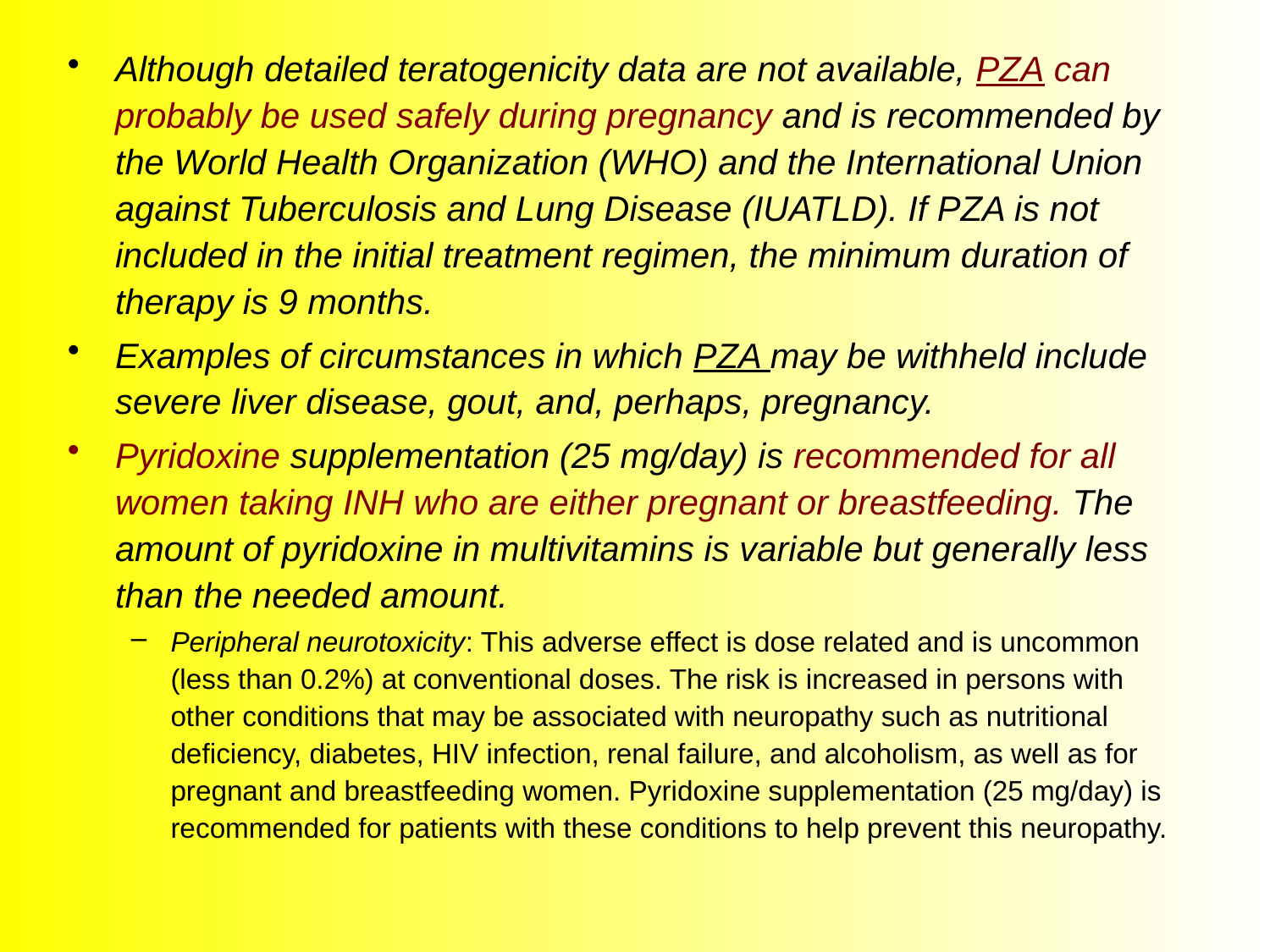

Although detailed teratogenicity data are not available, PZA can probably be used safely during pregnancy and is recommended by the World Health Organization (WHO) and the International Union against Tuberculosis and Lung Disease (IUATLD). If PZA is not included in the initial treatment regimen, the minimum duration of therapy is 9 months.
Examples of circumstances in which PZA may be withheld include severe liver disease, gout, and, perhaps, pregnancy.
Pyridoxine supplementation (25 mg/day) is recommended for all women taking INH who are either pregnant or breastfeeding. The amount of pyridoxine in multivitamins is variable but generally less than the needed amount.
Peripheral neurotoxicity: This adverse effect is dose related and is uncommon (less than 0.2%) at conventional doses. The risk is increased in persons with other conditions that may be associated with neuropathy such as nutritional deficiency, diabetes, HIV infection, renal failure, and alcoholism, as well as for pregnant and breastfeeding women. Pyridoxine supplementation (25 mg/day) is recommended for patients with these conditions to help prevent this neuropathy.